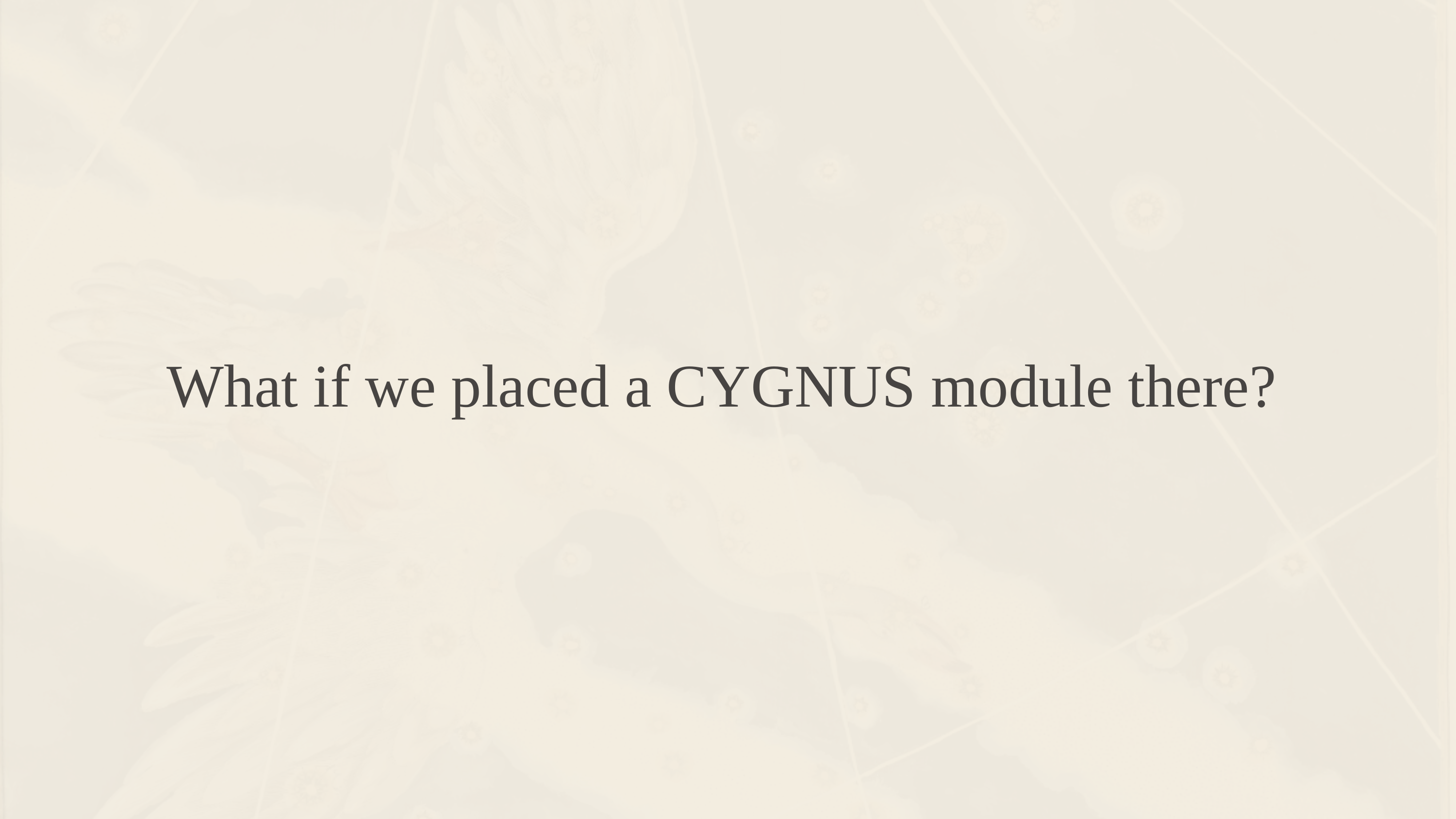

What if we placed a CYGNUS module there?